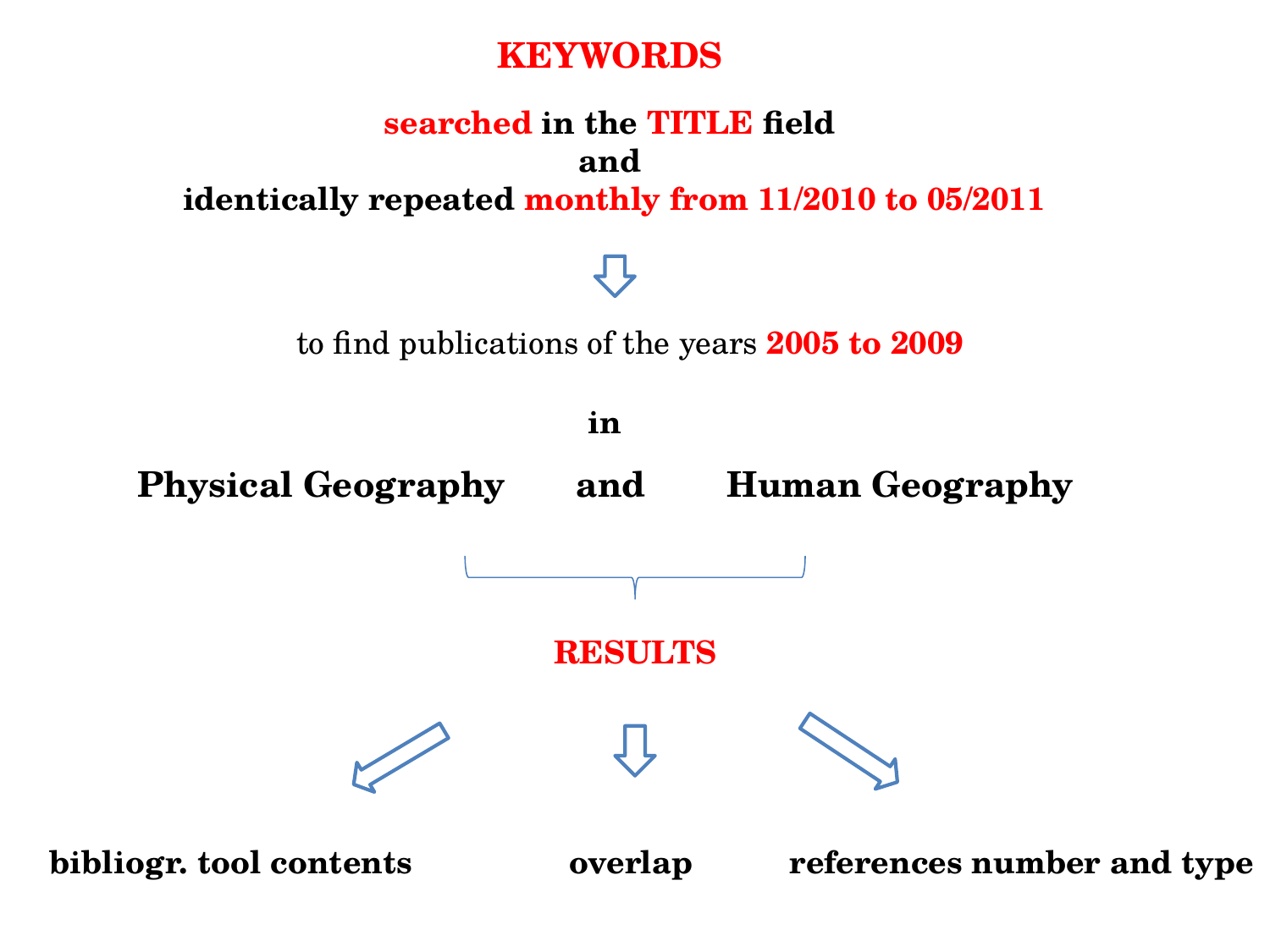

KEYWORDS
searched in the TITLE field
and
identically repeated monthly from 11/2010 to 05/2011

to find publications of the years 2005 to 2009
in

Physical Geography       and        Human Geography
    RESULTS

bibliogr. tool contents
overlap
references number and type